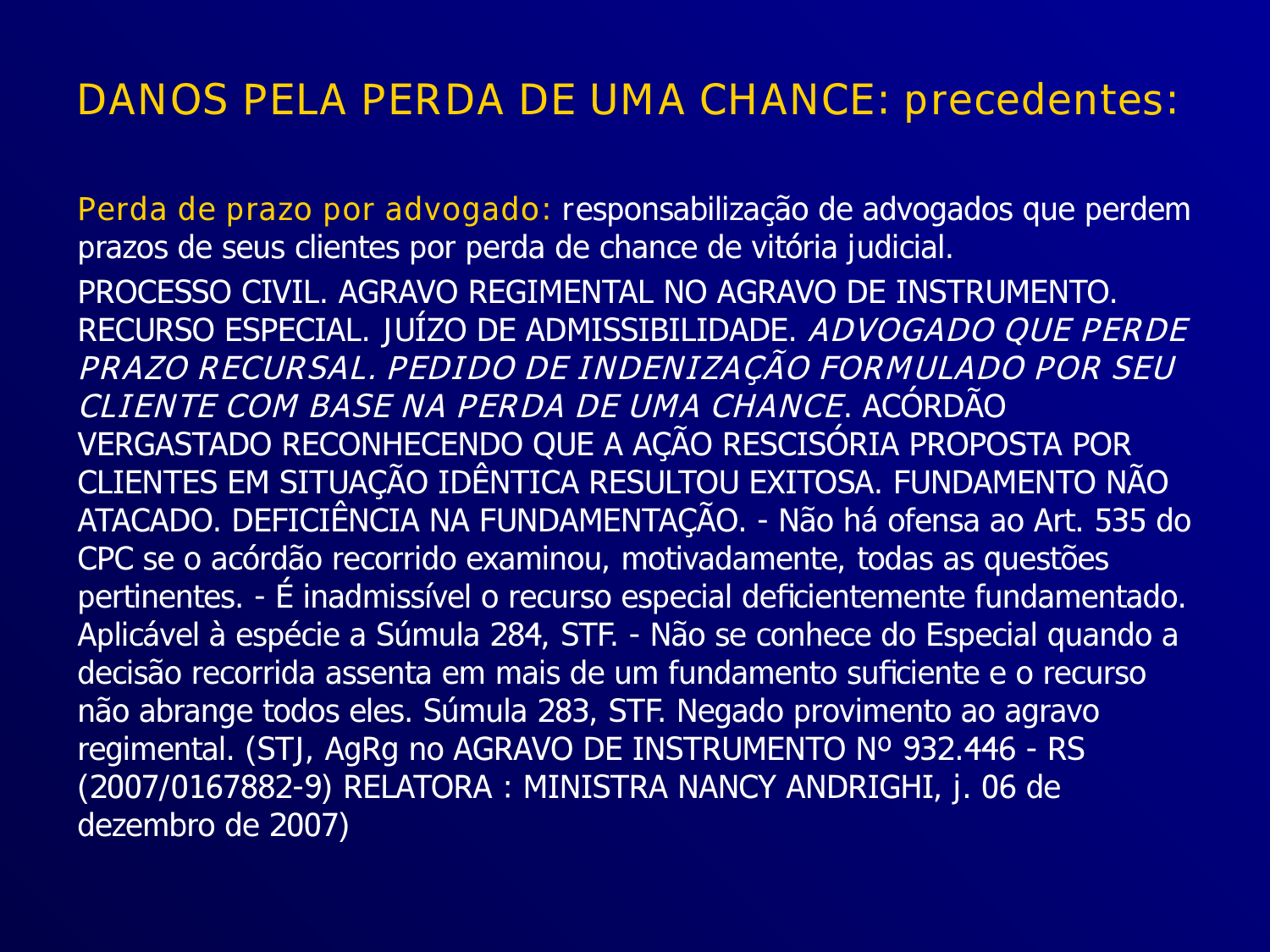

DANOS PELA PERDA DE UMA CHANCE: precedentes:

Perda de prazo por advogado: responsabilização de advogados que perdem prazos de seus clientes por perda de chance de vitória judicial.
PROCESSO CIVIL. AGRAVO REGIMENTAL NO AGRAVO DE INSTRUMENTO. RECURSO ESPECIAL. JUÍZO DE ADMISSIBILIDADE. ADVOGADO QUE PERDE PRAZO RECURSAL. PEDIDO DE INDENIZAÇÃO FORMULADO POR SEU CLIENTE COM BASE NA PERDA DE UMA CHANCE. ACÓRDÃO VERGASTADO RECONHECENDO QUE A AÇÃO RESCISÓRIA PROPOSTA POR CLIENTES EM SITUAÇÃO IDÊNTICA RESULTOU EXITOSA. FUNDAMENTO NÃO ATACADO. DEFICIÊNCIA NA FUNDAMENTAÇÃO. - Não há ofensa ao Art. 535 do CPC se o acórdão recorrido examinou, motivadamente, todas as questões pertinentes. - É inadmissível o recurso especial deficientemente fundamentado. Aplicável à espécie a Súmula 284, STF. - Não se conhece do Especial quando a decisão recorrida assenta em mais de um fundamento suficiente e o recurso não abrange todos eles. Súmula 283, STF. Negado provimento ao agravo regimental. (STJ, AgRg no AGRAVO DE INSTRUMENTO Nº 932.446 - RS (2007/0167882-9) RELATORA : MINISTRA NANCY ANDRIGHI, j. 06 de dezembro de 2007)